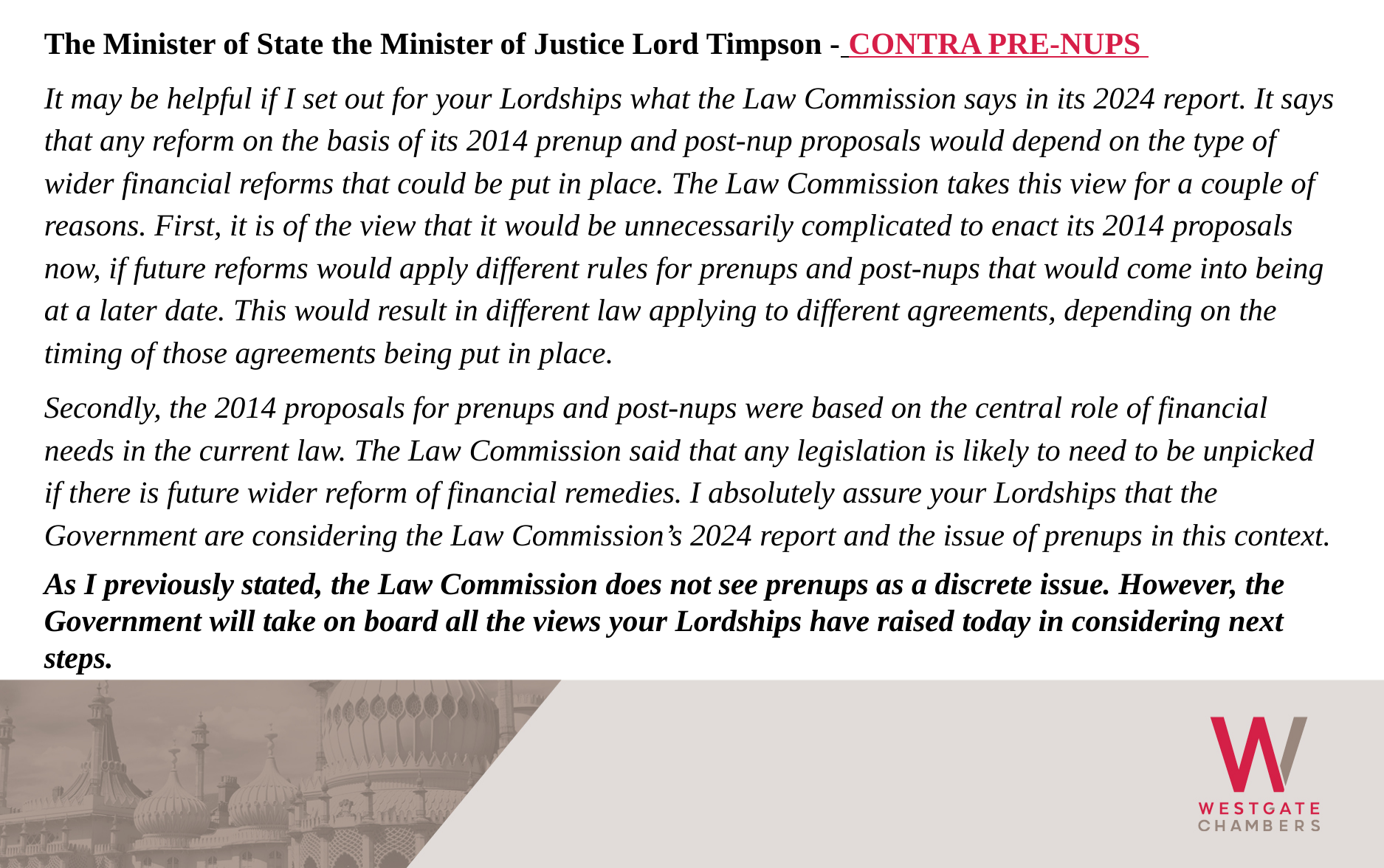

The Minister of State the Minister of Justice Lord Timpson - CONTRA PRE-NUPS
It may be helpful if I set out for your Lordships what the Law Commission says in its 2024 report. It says that any reform on the basis of its 2014 prenup and post-nup proposals would depend on the type of wider financial reforms that could be put in place. The Law Commission takes this view for a couple of reasons. First, it is of the view that it would be unnecessarily complicated to enact its 2014 proposals now, if future reforms would apply different rules for prenups and post-nups that would come into being at a later date. This would result in different law applying to different agreements, depending on the timing of those agreements being put in place.
Secondly, the 2014 proposals for prenups and post-nups were based on the central role of financial needs in the current law. The Law Commission said that any legislation is likely to need to be unpicked if there is future wider reform of financial remedies. I absolutely assure your Lordships that the Government are considering the Law Commission’s 2024 report and the issue of prenups in this context.
As I previously stated, the Law Commission does not see prenups as a discrete issue. However, the Government will take on board all the views your Lordships have raised today in considering next steps.